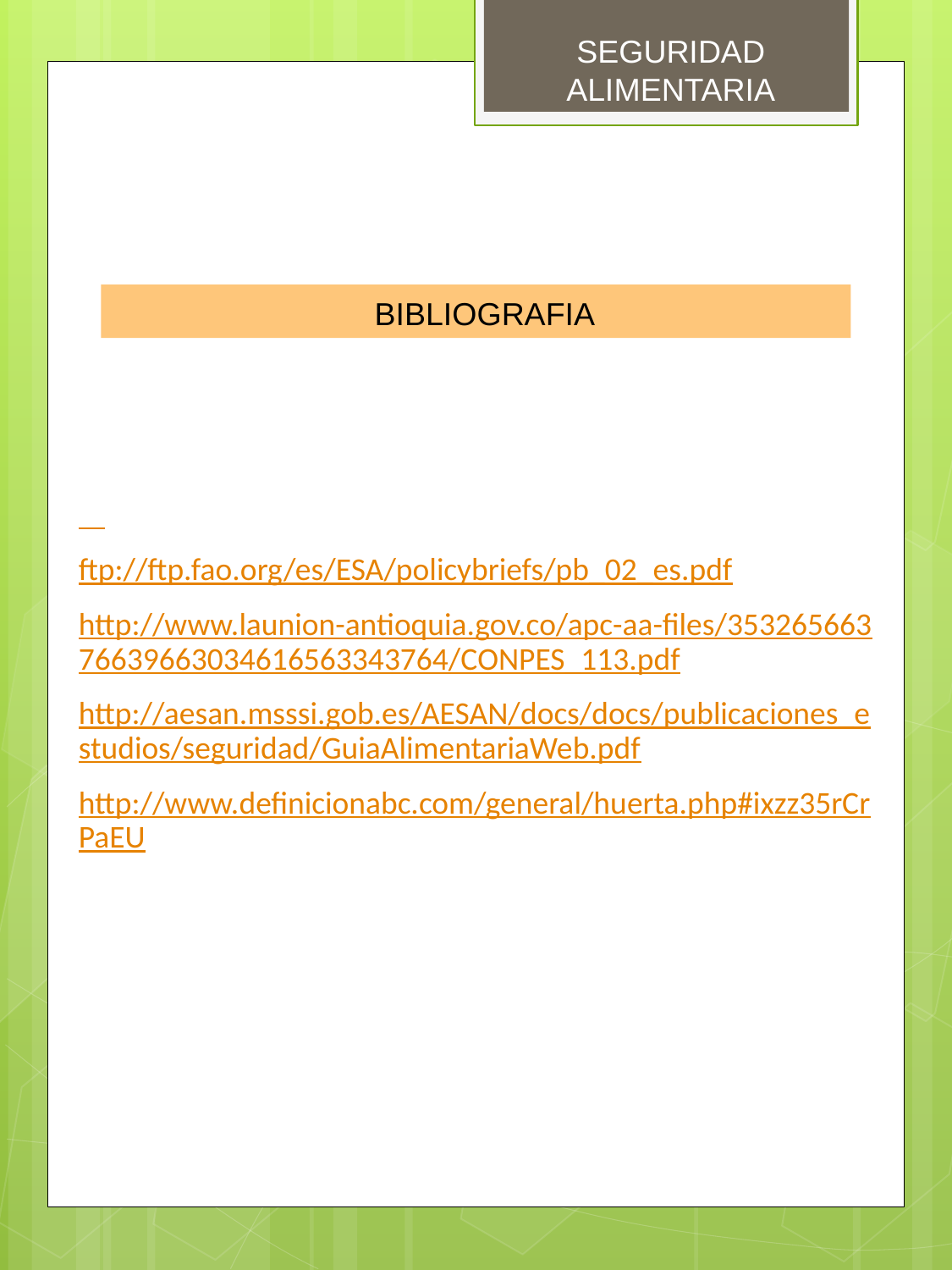

SEGURIDAD ALIMENTARIA
  BIBLIOGRAFIA

ftp://ftp.fao.org/es/ESA/policybriefs/pb_02_es.pdf
http://www.launion-antioquia.gov.co/apc-aa-files/35326566376639663034616563343764/CONPES_113.pdf
http://aesan.msssi.gob.es/AESAN/docs/docs/publicaciones_estudios/seguridad/GuiaAlimentariaWeb.pdf
http://www.definicionabc.com/general/huerta.php#ixzz35rCrPaEU